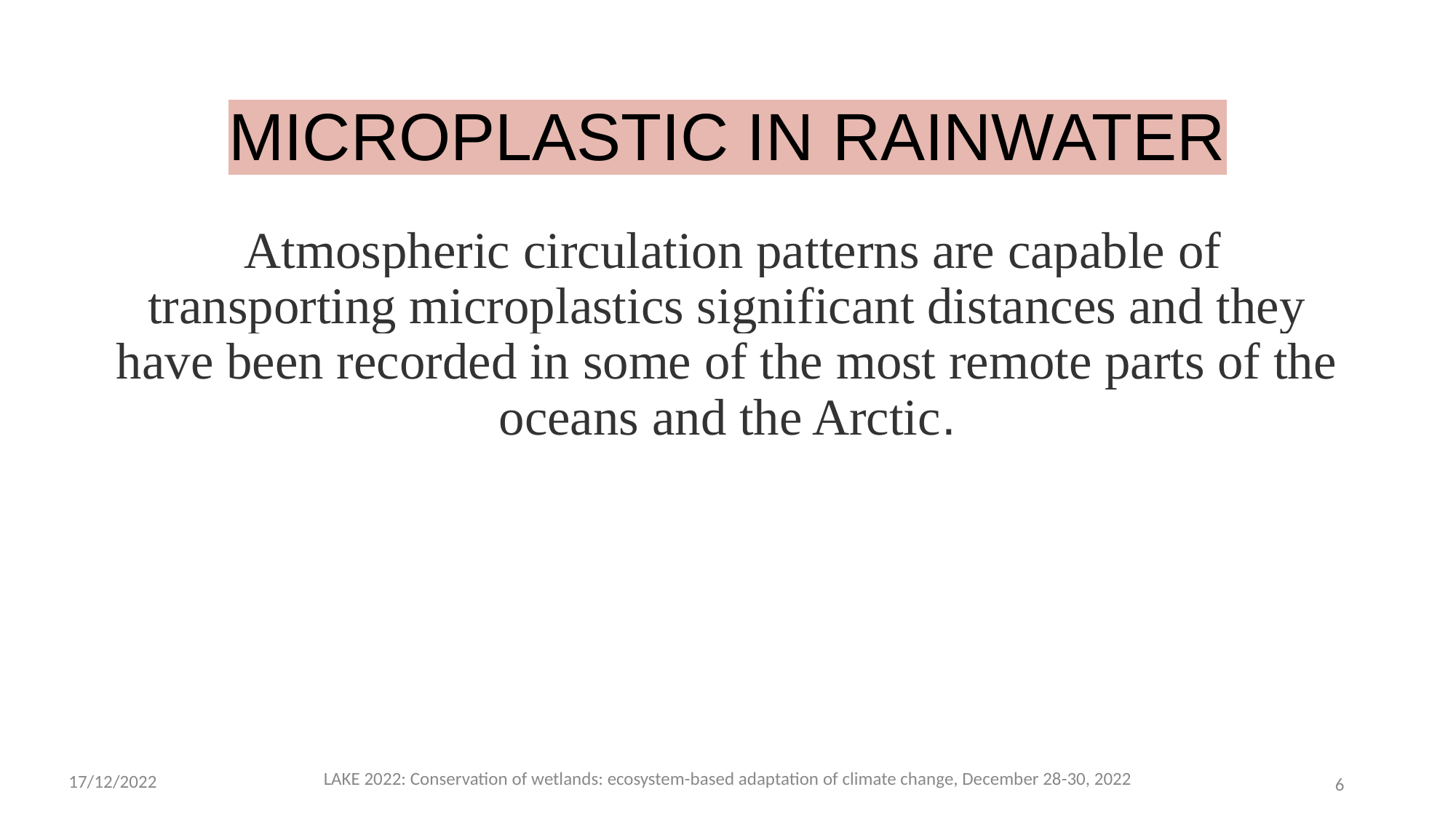

MICROPLASTIC IN RAINWATER
 Atmospheric circulation patterns are capable of transporting microplastics significant distances and they have been recorded in some of the most remote parts of the oceans and the Arctic.

LAKE 2022: Conservation of wetlands: ecosystem-based adaptation of climate change, December 28-30, 2022
17/12/2022
6